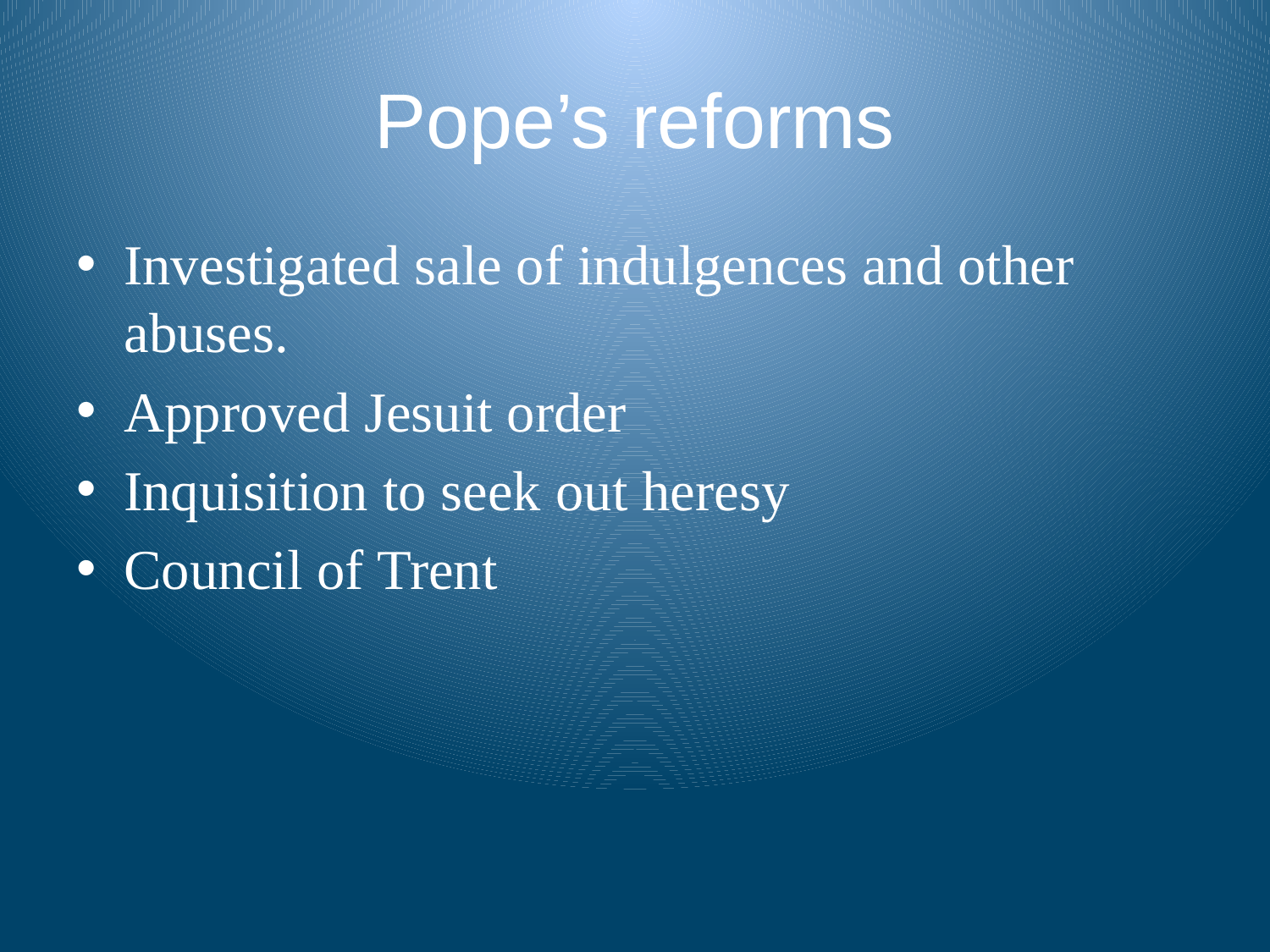

# Pope’s reforms
Investigated sale of indulgences and other abuses.
Approved Jesuit order
Inquisition to seek out heresy
Council of Trent